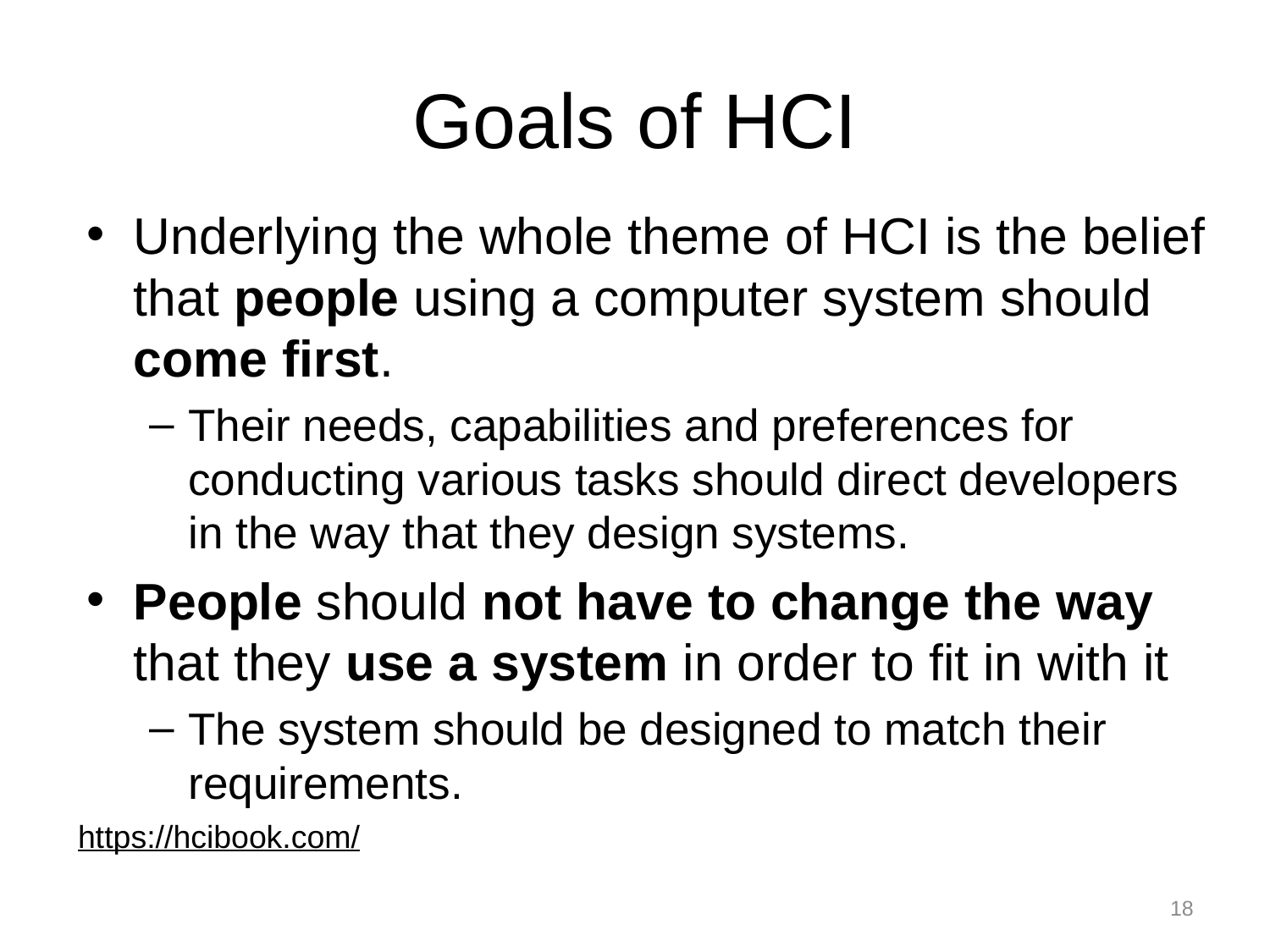

# Goals of HCI
Underlying the whole theme of HCI is the belief that people using a computer system should come first.
Their needs, capabilities and preferences for conducting various tasks should direct developers in the way that they design systems.
People should not have to change the way that they use a system in order to fit in with it
The system should be designed to match their requirements.
https://hcibook.com/

18